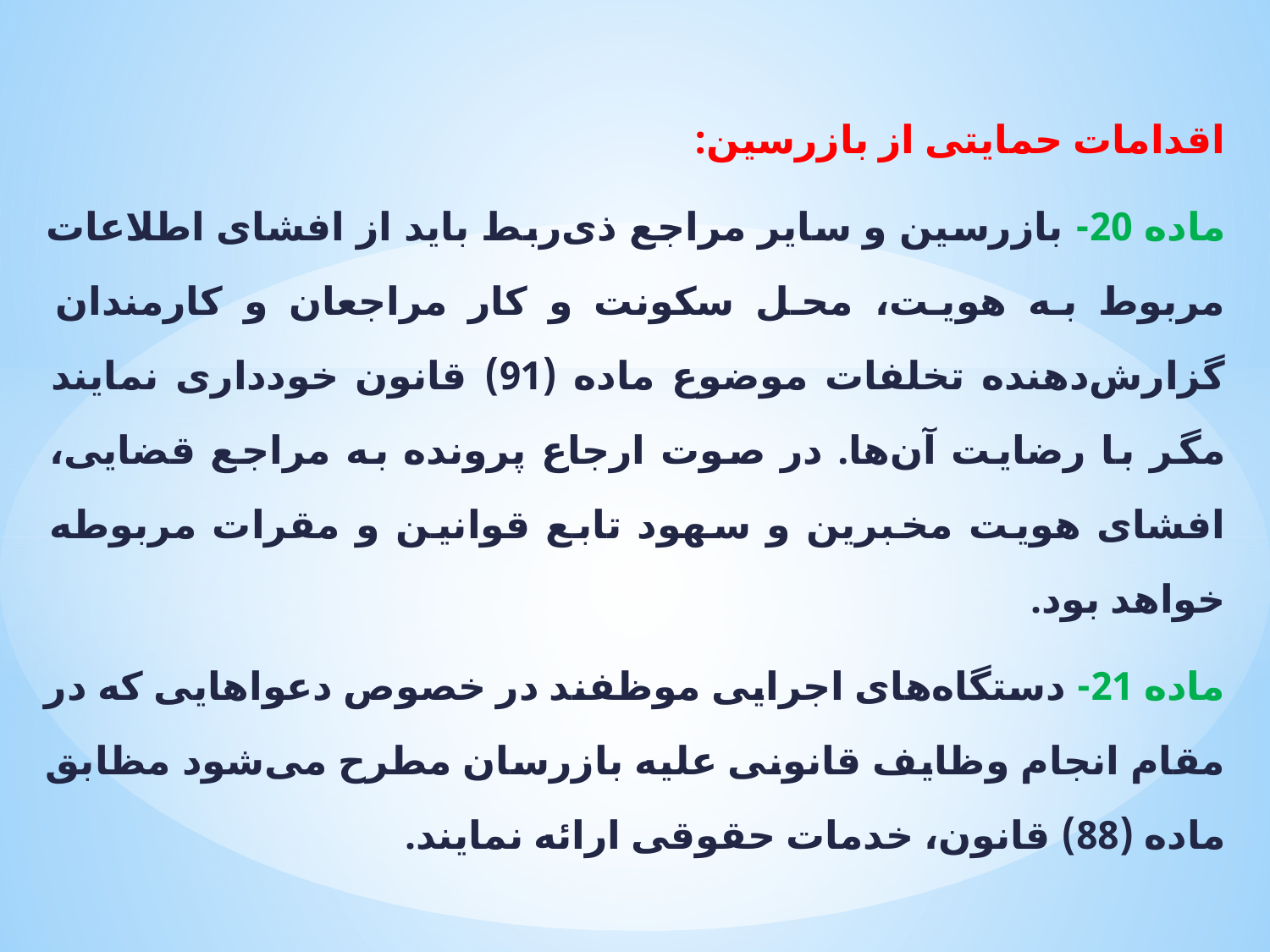

اقدامات حمایتی از بازرسین:
ماده 20- بازرسین و سایر مراجع ذی‌ربط باید از افشای اطلاعات مربوط به هویت، محل سکونت و کار مراجعان و کارمندان گزارش‌دهنده تخلفات موضوع ماده (91) قانون خودداری نمایند مگر با رضایت آن‌ها. در صوت ارجاع پرونده به مراجع قضایی، افشای هویت مخبرین و سهود تابع قوانین و مقرات مربوطه خواهد بود.
ماده 21- دستگاه‌های اجرایی موظفند در خصوص دعواهایی که در مقام انجام وظایف قانونی علیه بازرسان مطرح می‌شود مظابق ماده (88) قانون، خدمات حقوقی ارائه نمایند.